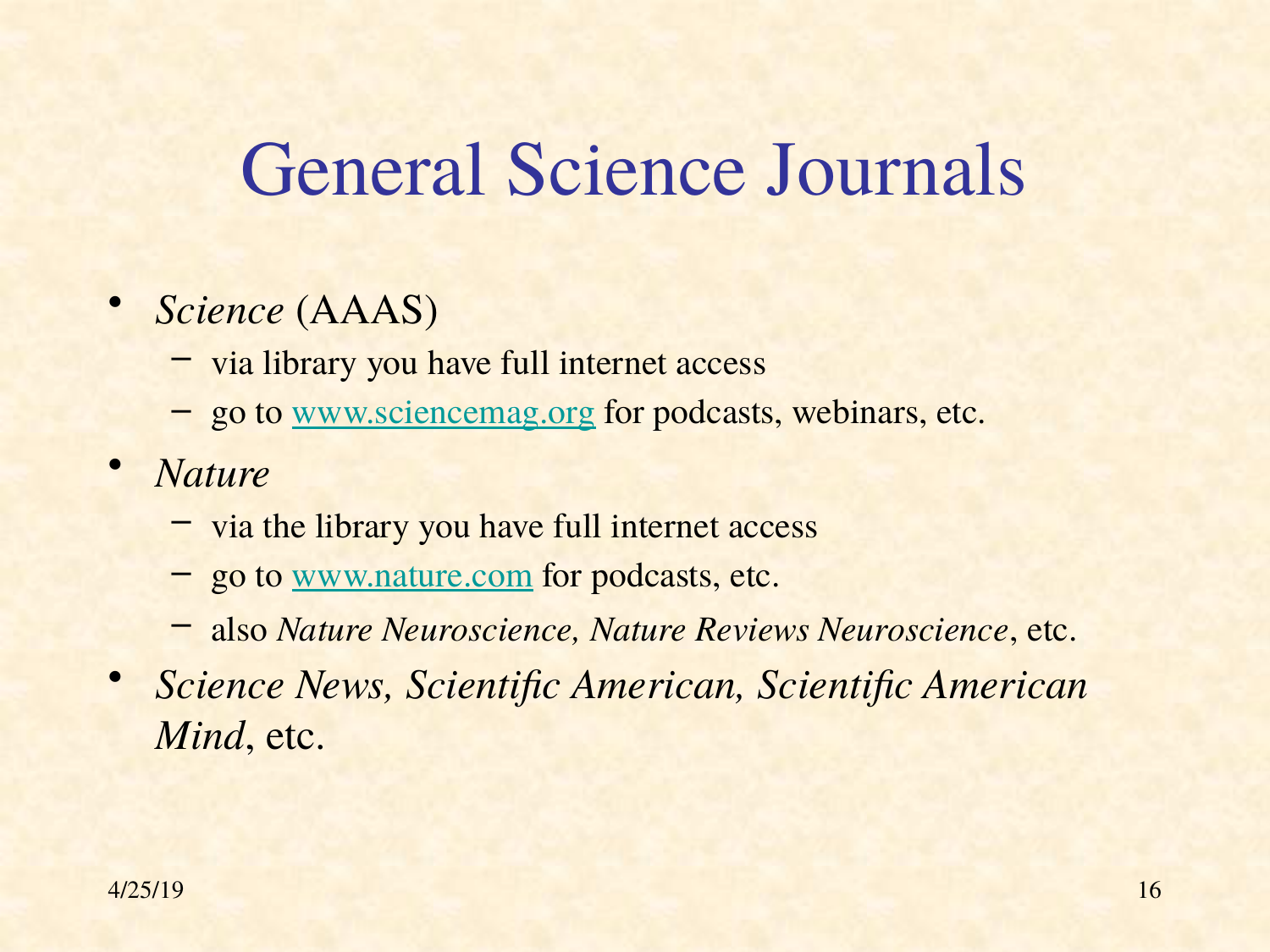

# General Science Journals
Science (AAAS)
via library you have full internet access
go to www.sciencemag.org for podcasts, webinars, etc.
Nature
via the library you have full internet access
go to www.nature.com for podcasts, etc.
also Nature Neuroscience, Nature Reviews Neuroscience, etc.
Science News, Scientific American, Scientific American Mind, etc.
4/25/19
16